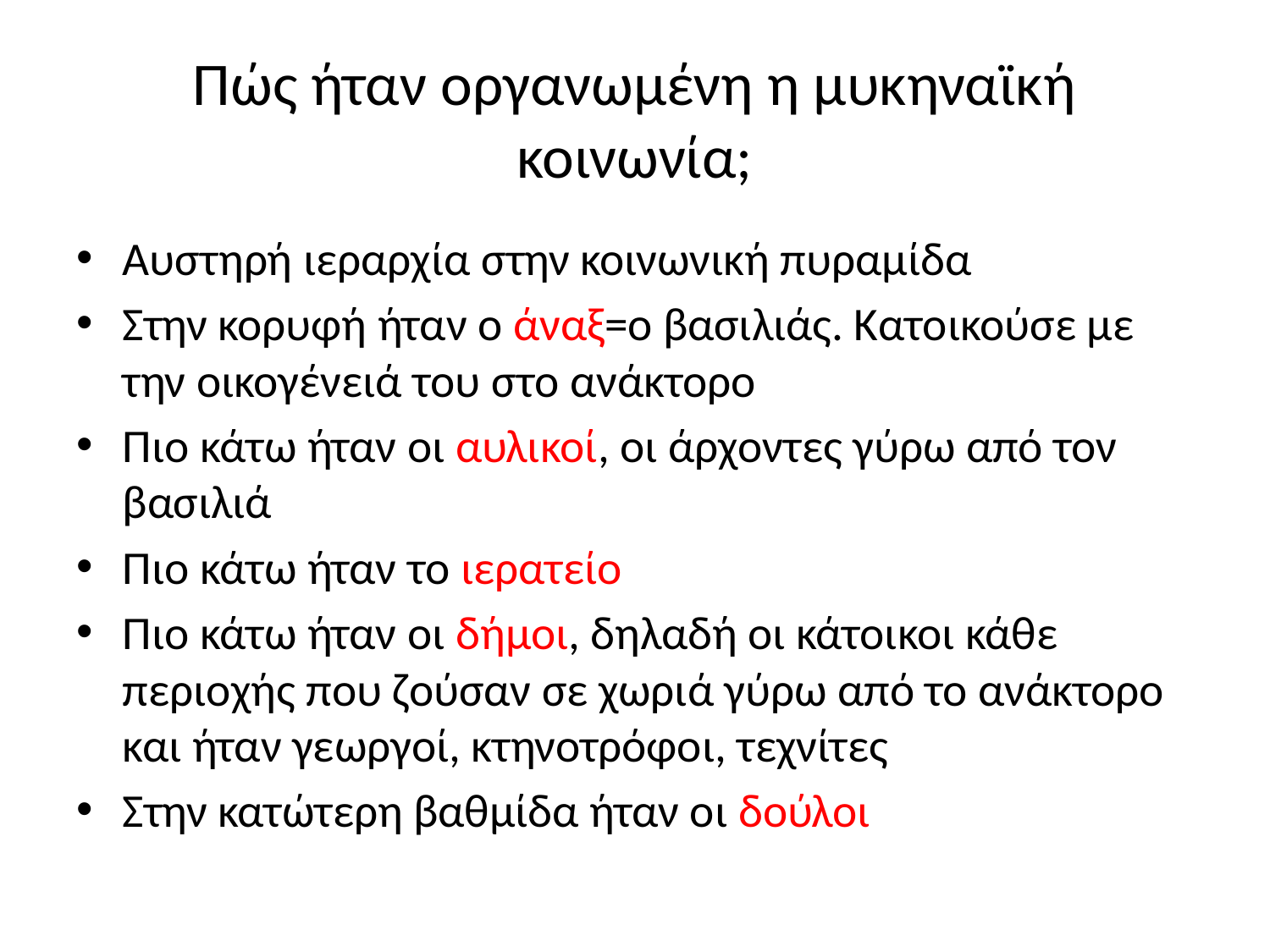

# Πώς ήταν οργανωμένη η μυκηναϊκή κοινωνία;
Αυστηρή ιεραρχία στην κοινωνική πυραμίδα
Στην κορυφή ήταν ο άναξ=ο βασιλιάς. Κατοικούσε με την οικογένειά του στο ανάκτορο
Πιο κάτω ήταν οι αυλικοί, οι άρχοντες γύρω από τον βασιλιά
Πιο κάτω ήταν το ιερατείο
Πιο κάτω ήταν οι δήμοι, δηλαδή οι κάτοικοι κάθε περιοχής που ζούσαν σε χωριά γύρω από το ανάκτορο και ήταν γεωργοί, κτηνοτρόφοι, τεχνίτες
Στην κατώτερη βαθμίδα ήταν οι δούλοι